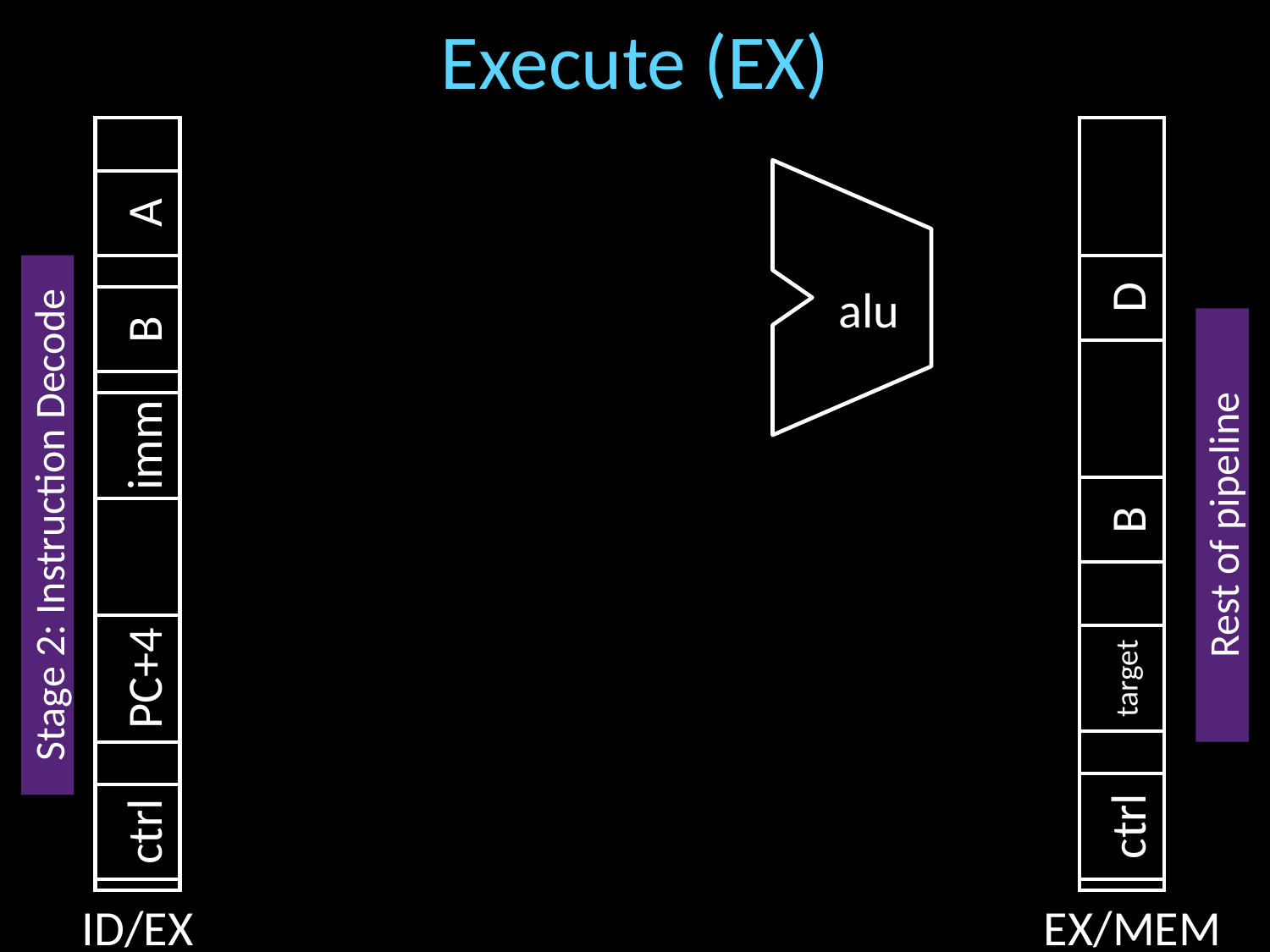

# Execute (EX)

A
D
alu
B
imm

B
Stage 2: Instruction Decode
Rest of pipeline
PC+4
target
ctrl
ctrl
ID/EX
EX/MEM